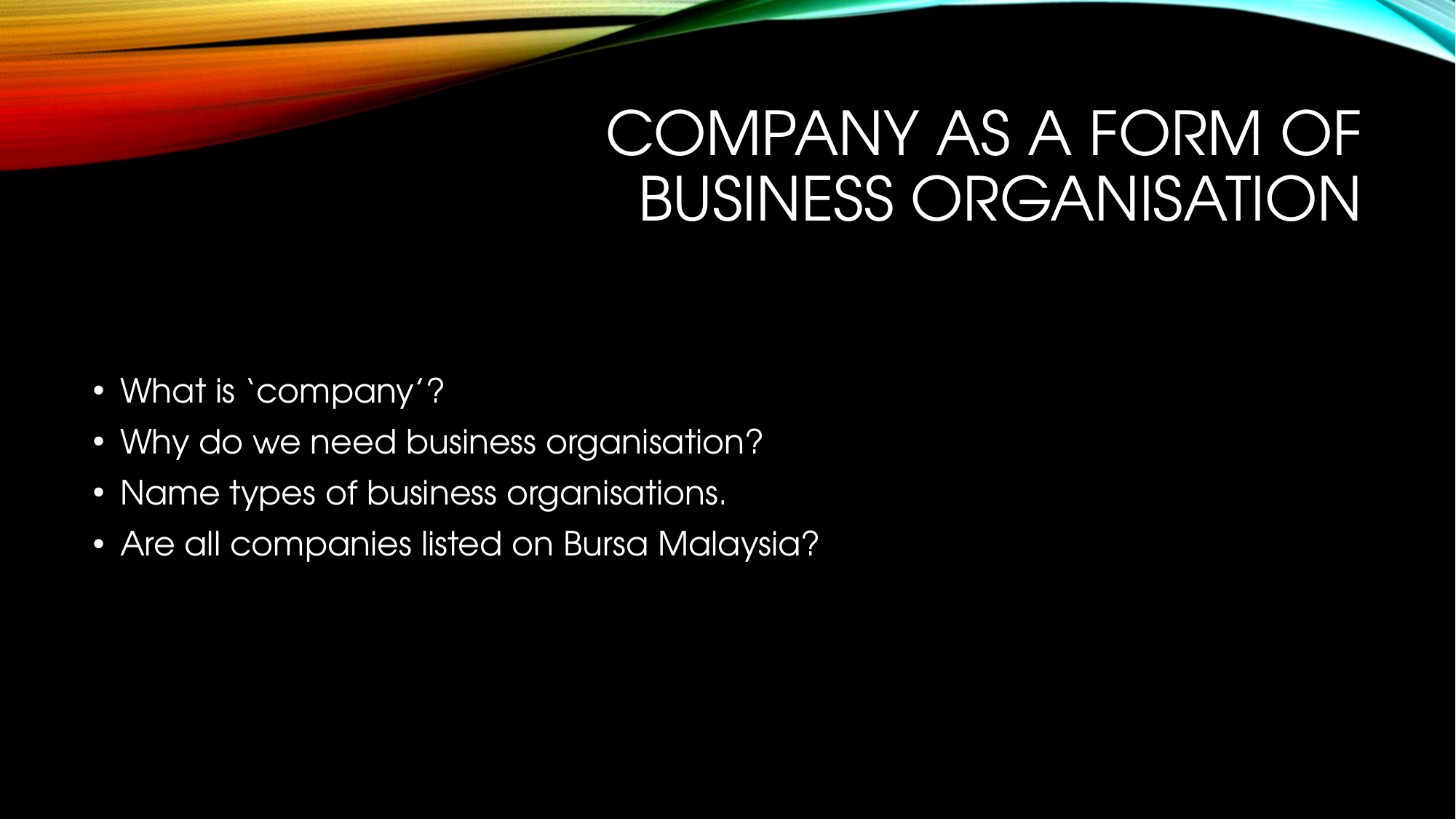

# Company as a form of business organisation

What is ‘company’?
Why do we need business organisation?
Name types of business organisations.
Are all companies listed on Bursa Malaysia?